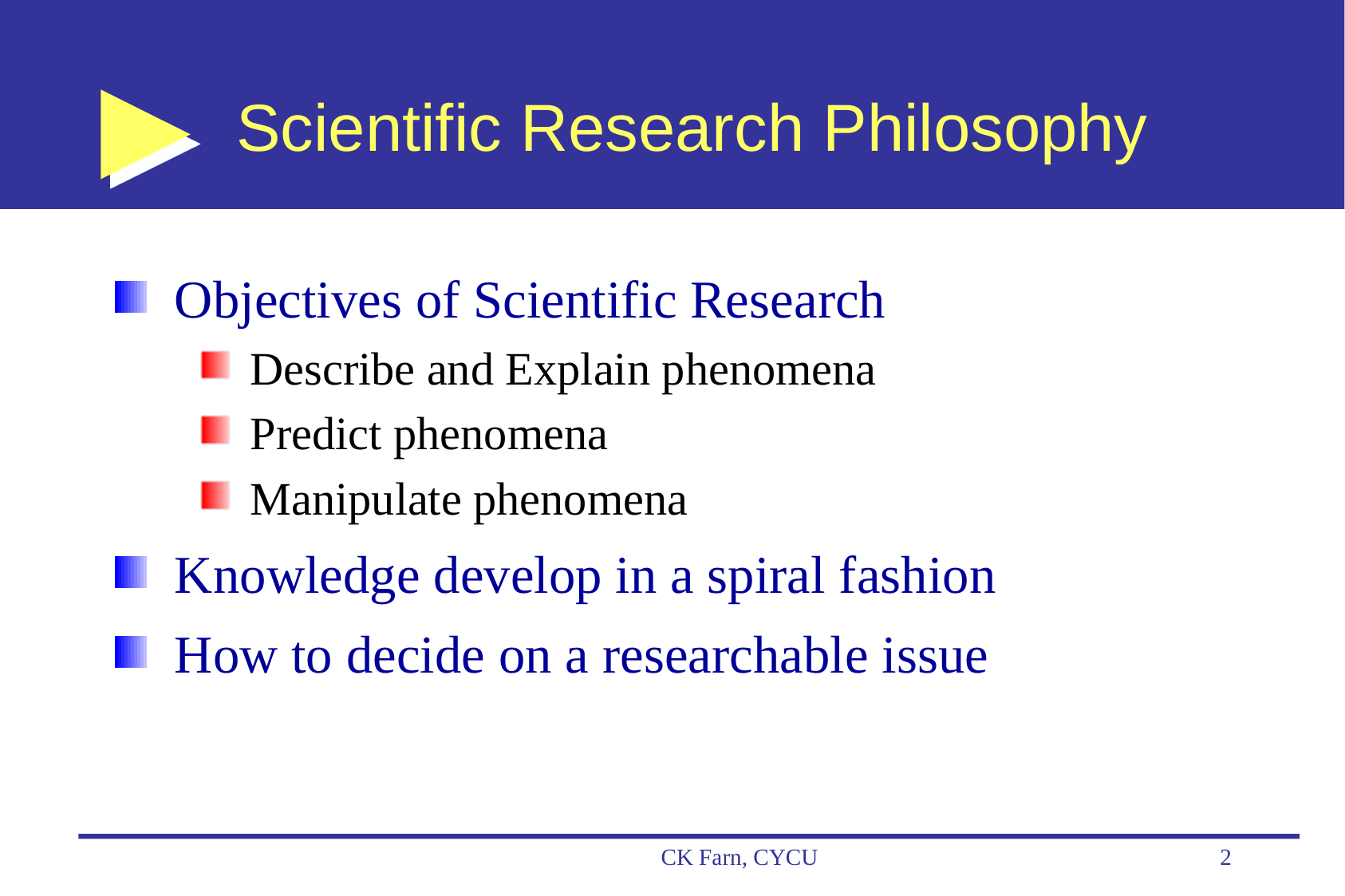

# Scientific Research Philosophy
Objectives of Scientific Research
Describe and Explain phenomena
Predict phenomena
Manipulate phenomena
Knowledge develop in a spiral fashion
How to decide on a researchable issue
CK Farn, CYCU
2